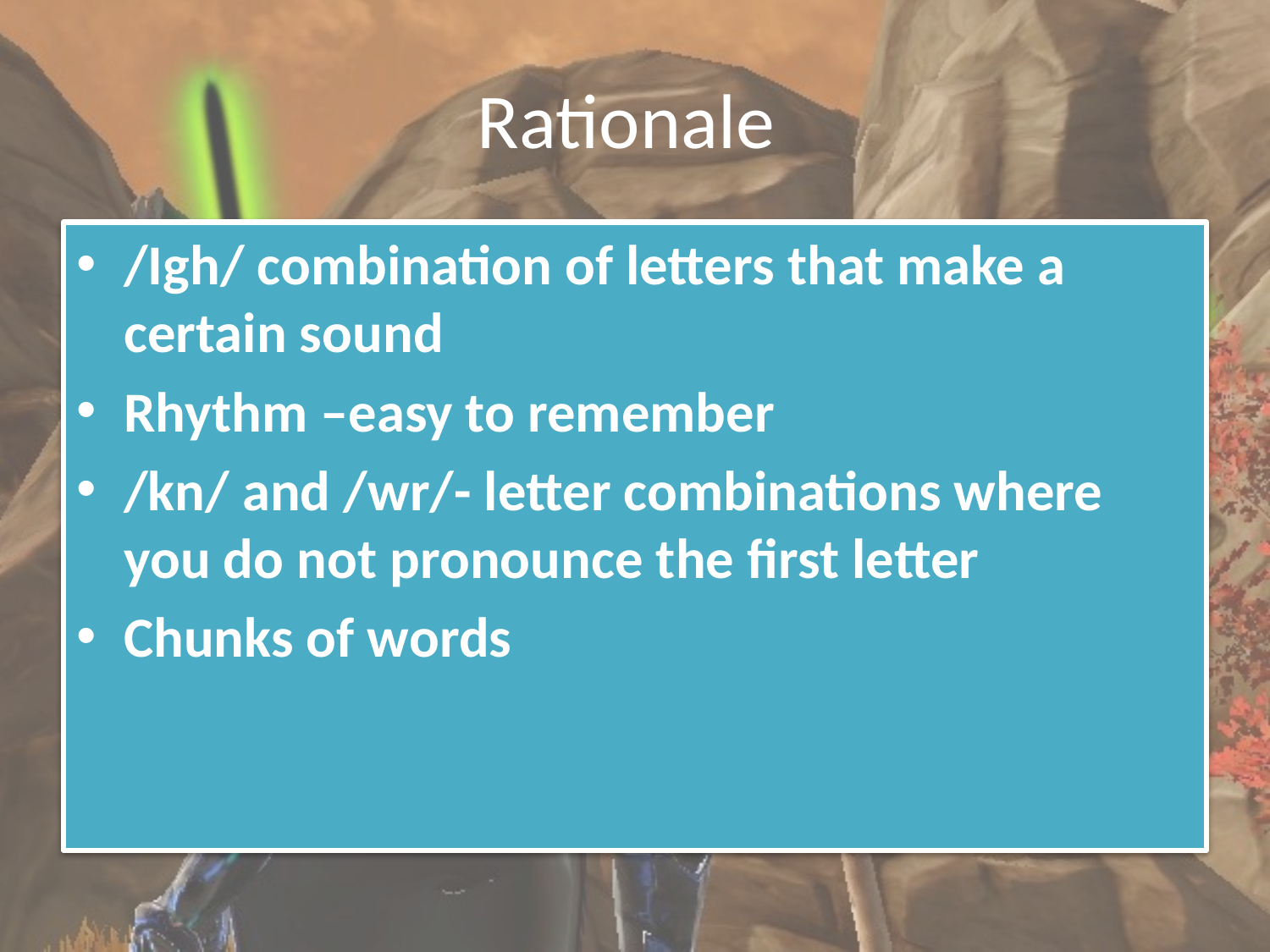

# Rationale
/Igh/ combination of letters that make a certain sound
Rhythm –easy to remember
/kn/ and /wr/- letter combinations where you do not pronounce the first letter
Chunks of words